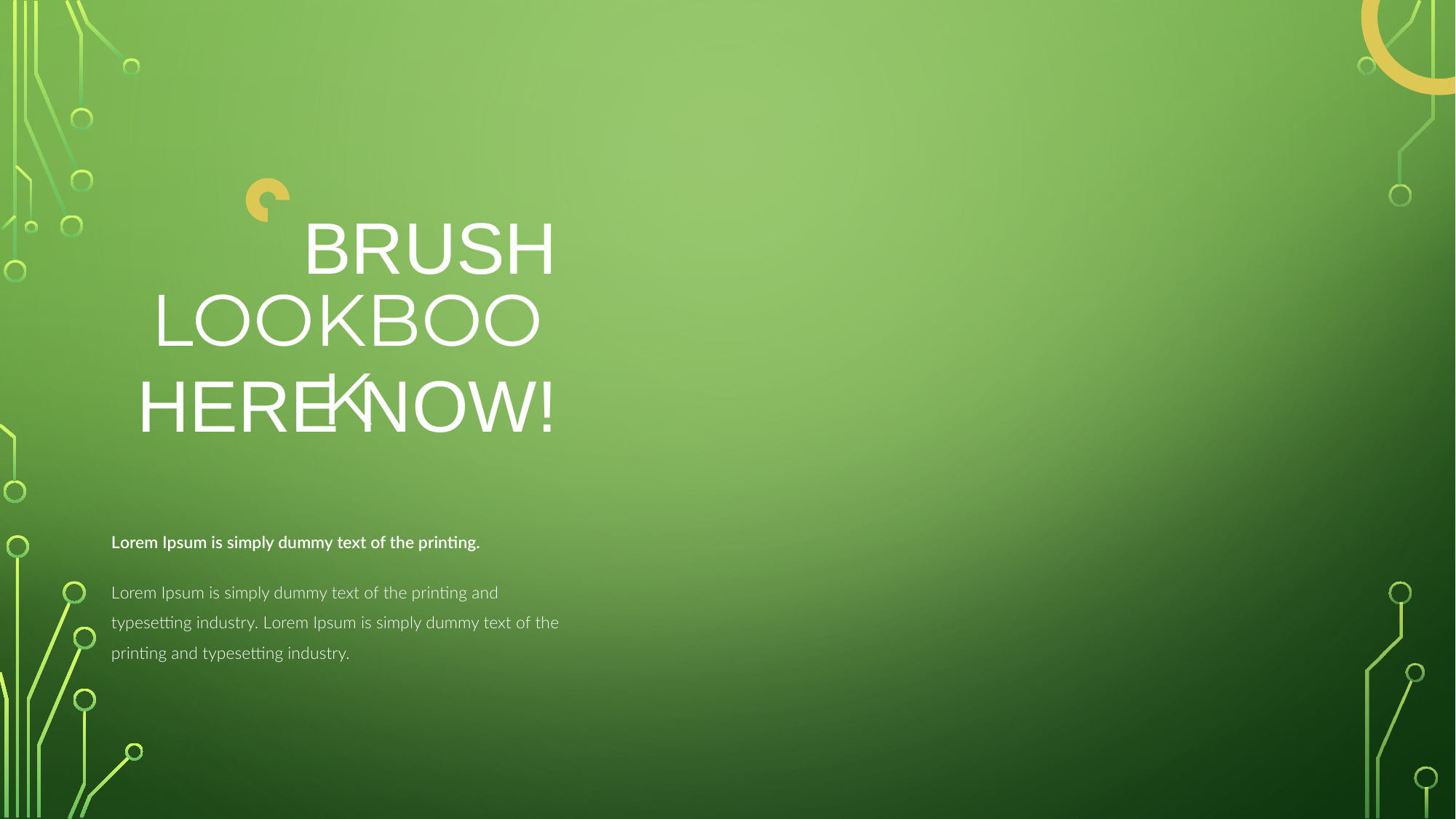

BRUSH
LOOKBOOK
HERE NOW!
Lorem Ipsum is simply dummy text of the printing.
Lorem Ipsum is simply dummy text of the printing and typesetting industry. Lorem Ipsum is simply dummy text of the printing and typesetting industry.